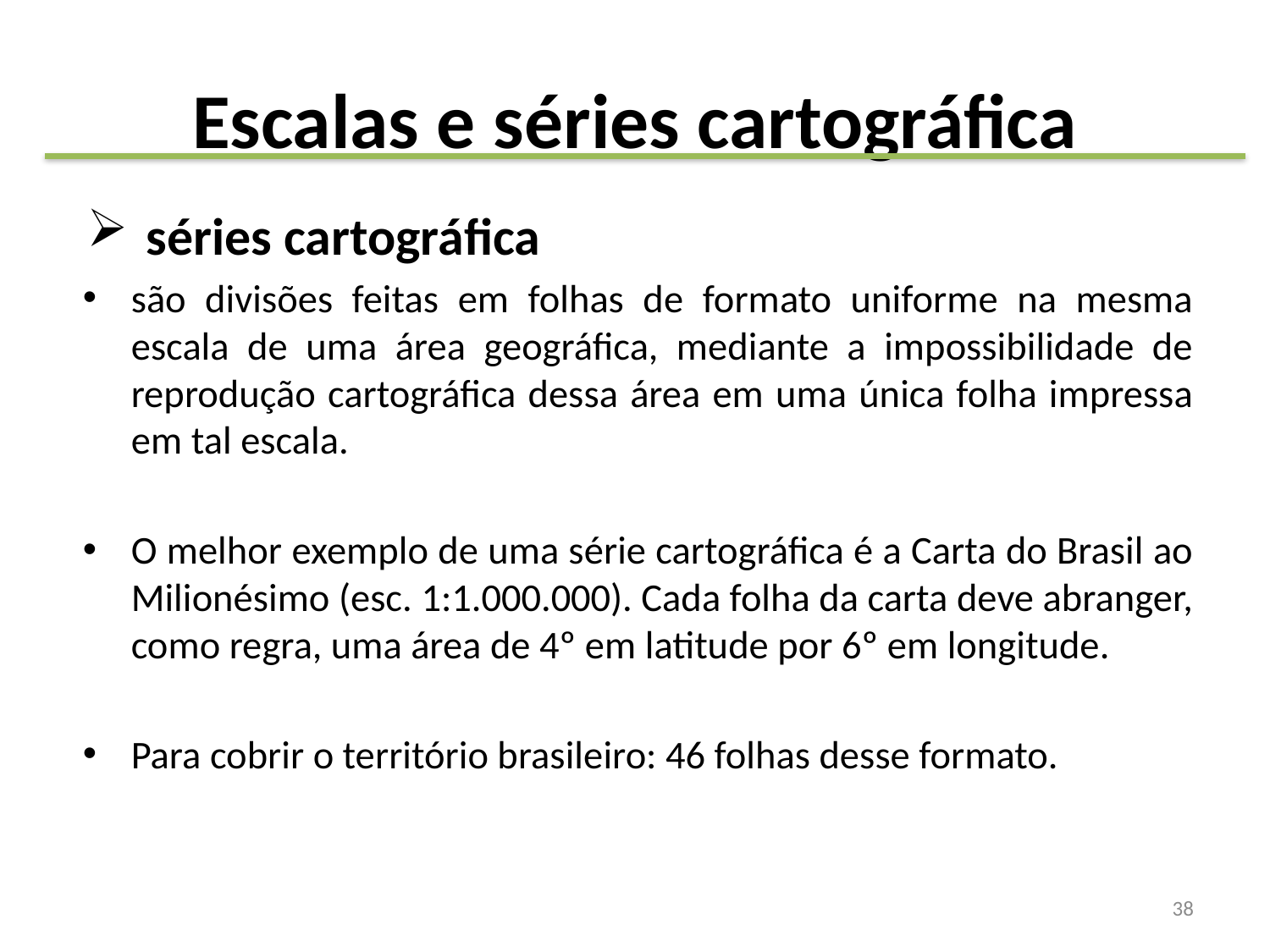

# Escalas e séries cartográfica
séries cartográfica
são divisões feitas em folhas de formato uniforme na mesma escala de uma área geográfica, mediante a impossibilidade de reprodução cartográfica dessa área em uma única folha impressa em tal escala.

O melhor exemplo de uma série cartográfica é a Carta do Brasil ao Milionésimo (esc. 1:1.000.000). Cada folha da carta deve abranger, como regra, uma área de 4º em latitude por 6º em longitude.

Para cobrir o território brasileiro: 46 folhas desse formato.
38